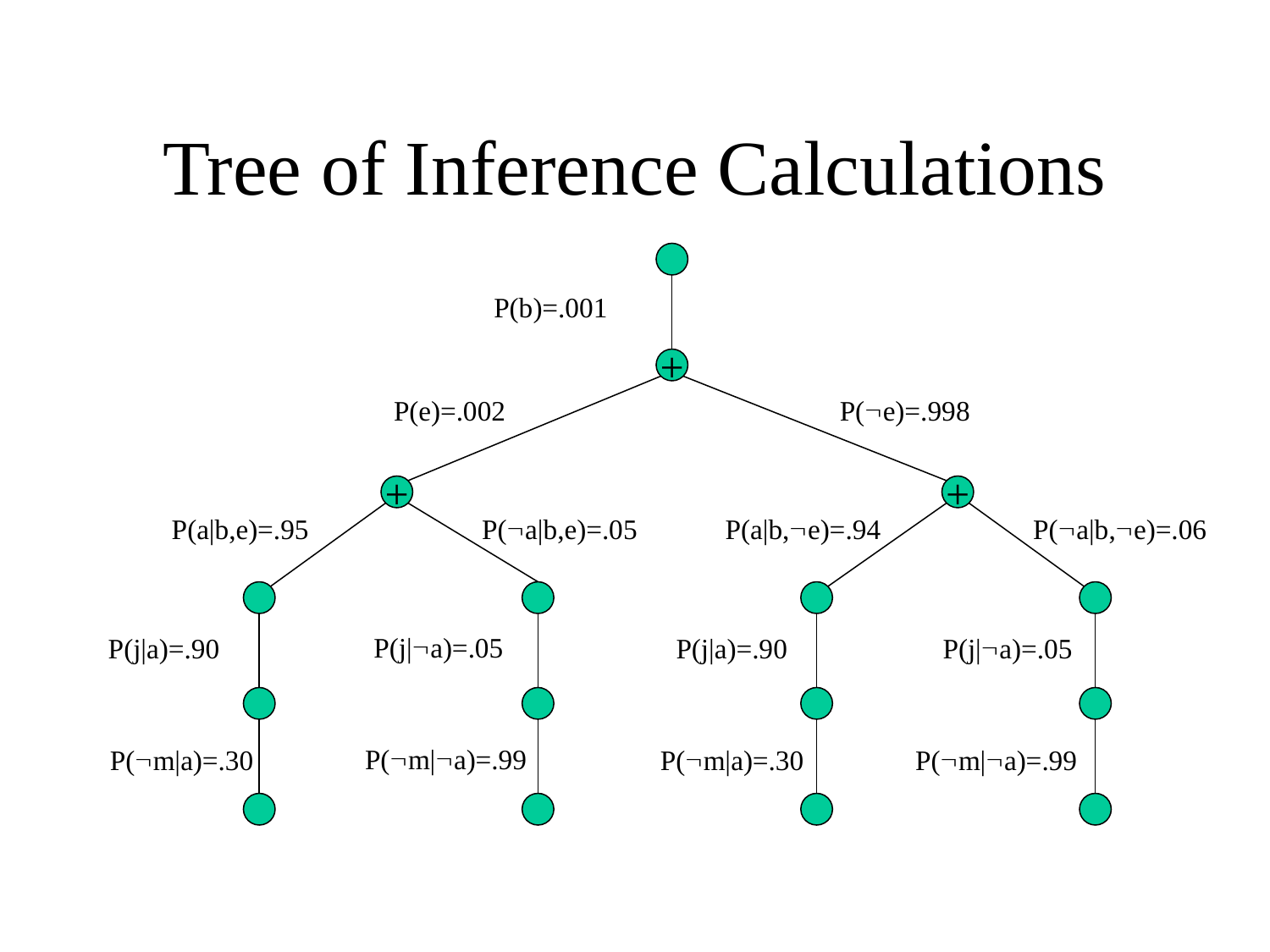

# Tree of Inference Calculations

P(b)=.001
+
P(¬e)=.998
P(e)=.002
+
+
P(a|b,e)=.95
P(¬a|b,e)=.05
P(a|b,¬e)=.94
P(¬a|b,¬e)=.06

P(j|¬a)=.05
P(j|a)=.90
P(j|a)=.90
P(j|¬a)=.05

P(¬m|¬a)=.99
P(¬m|a)=.30
P(¬m|a)=.30
P(¬m|¬a)=.99